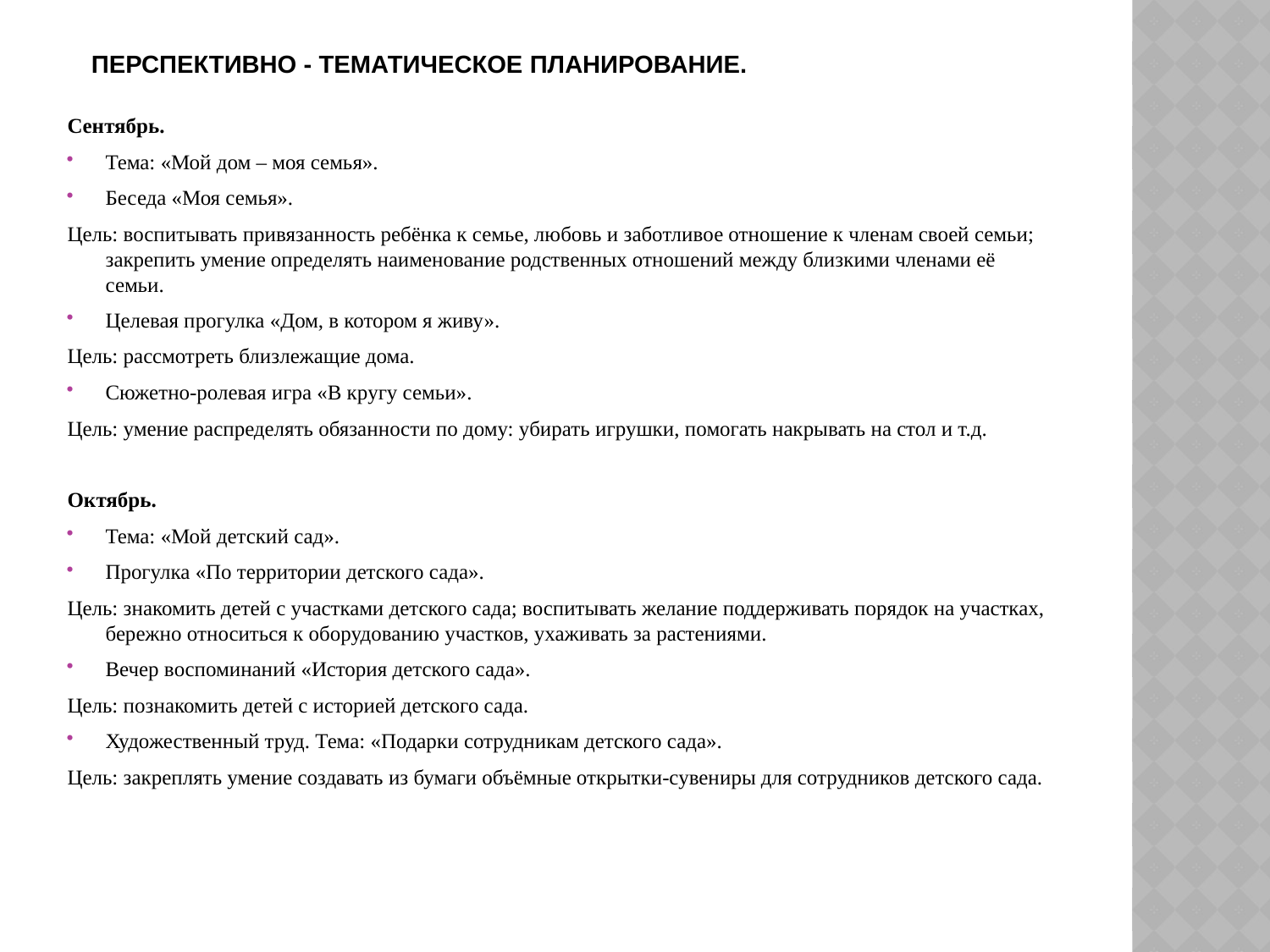

# Перспективно - тематическое планирование.
Сентябрь.
Тема: «Мой дом – моя семья».
Беседа «Моя семья».
Цель: воспитывать привязанность ребёнка к семье, любовь и заботливое отношение к членам своей семьи; закрепить умение определять наименование родственных отношений между близкими членами её семьи.
Целевая прогулка «Дом, в котором я живу».
Цель: рассмотреть близлежащие дома.
Сюжетно-ролевая игра «В кругу семьи».
Цель: умение распределять обязанности по дому: убирать игрушки, помогать накрывать на стол и т.д.

Октябрь.
Тема: «Мой детский сад».
Прогулка «По территории детского сада».
Цель: знакомить детей с участками детского сада; воспитывать желание поддерживать порядок на участках, бережно относиться к оборудованию участков, ухаживать за растениями.
Вечер воспоминаний «История детского сада».
Цель: познакомить детей с историей детского сада.
Художественный труд. Тема: «Подарки сотрудникам детского сада».
Цель: закреплять умение создавать из бумаги объёмные открытки-сувениры для сотрудников детского сада.